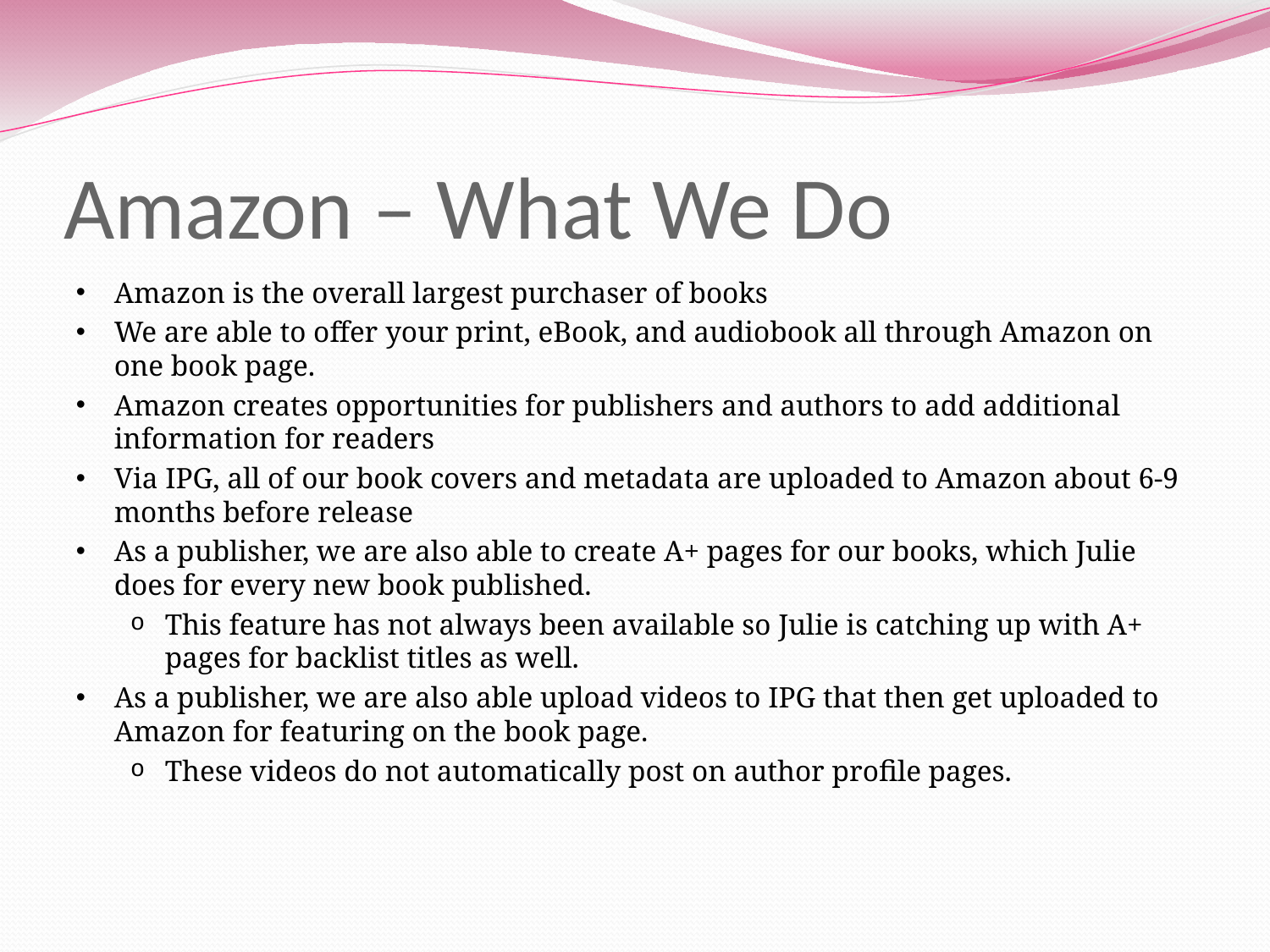

# Amazon – What We Do
Amazon is the overall largest purchaser of books
We are able to offer your print, eBook, and audiobook all through Amazon on one book page.
Amazon creates opportunities for publishers and authors to add additional information for readers
Via IPG, all of our book covers and metadata are uploaded to Amazon about 6-9 months before release
As a publisher, we are also able to create A+ pages for our books, which Julie does for every new book published.
This feature has not always been available so Julie is catching up with A+ pages for backlist titles as well.
As a publisher, we are also able upload videos to IPG that then get uploaded to Amazon for featuring on the book page.
These videos do not automatically post on author profile pages.